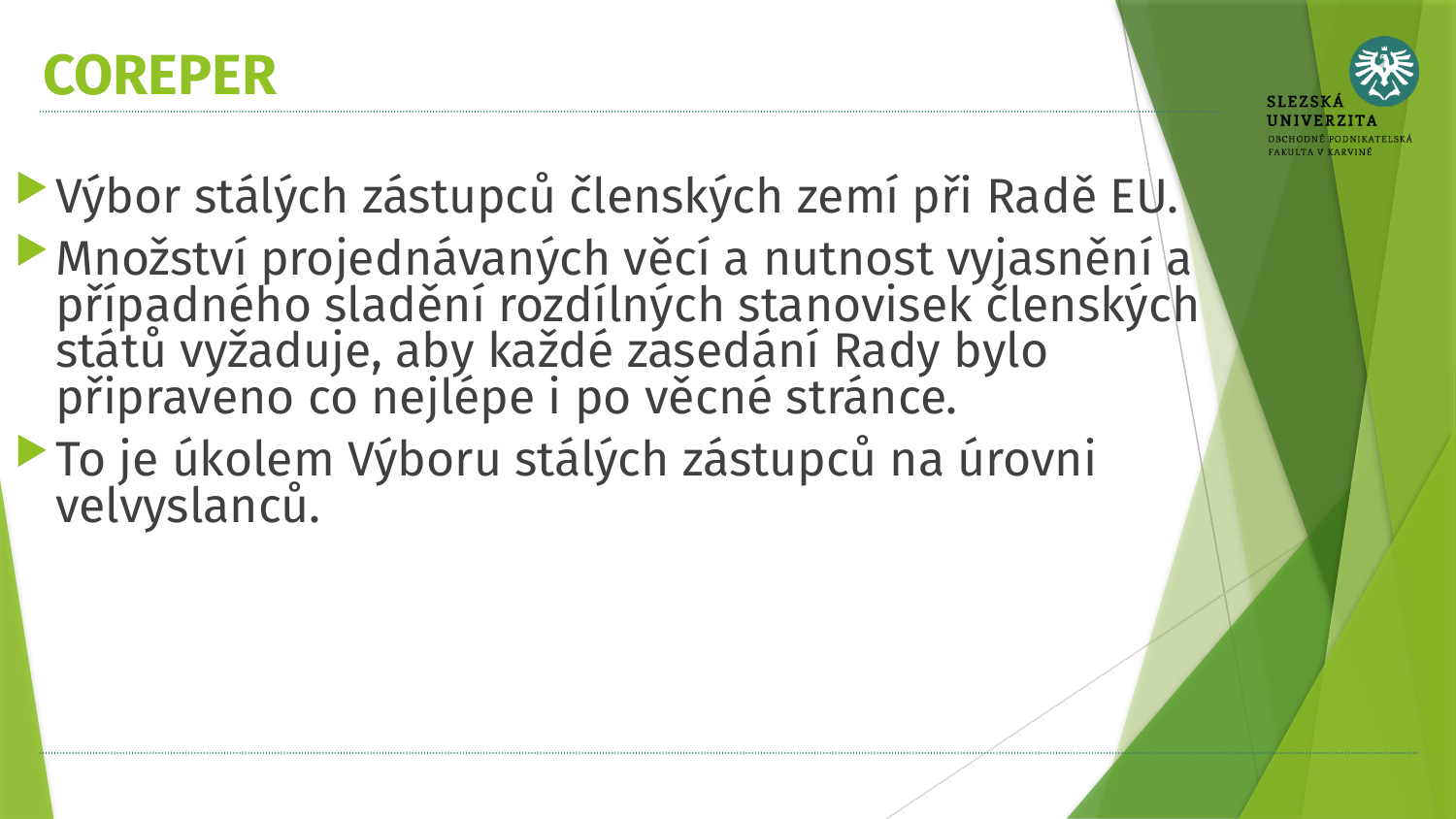

# COREPER
Výbor stálých zástupců členských zemí při Radě EU.
Množství projednávaných věcí a nutnost vyjasnění a případného sladění rozdílných stanovisek členských států vyžaduje, aby každé zasedání Rady bylo připraveno co nejlépe i po věcné stránce.
To je úkolem Výboru stálých zástupců na úrovni velvyslanců.